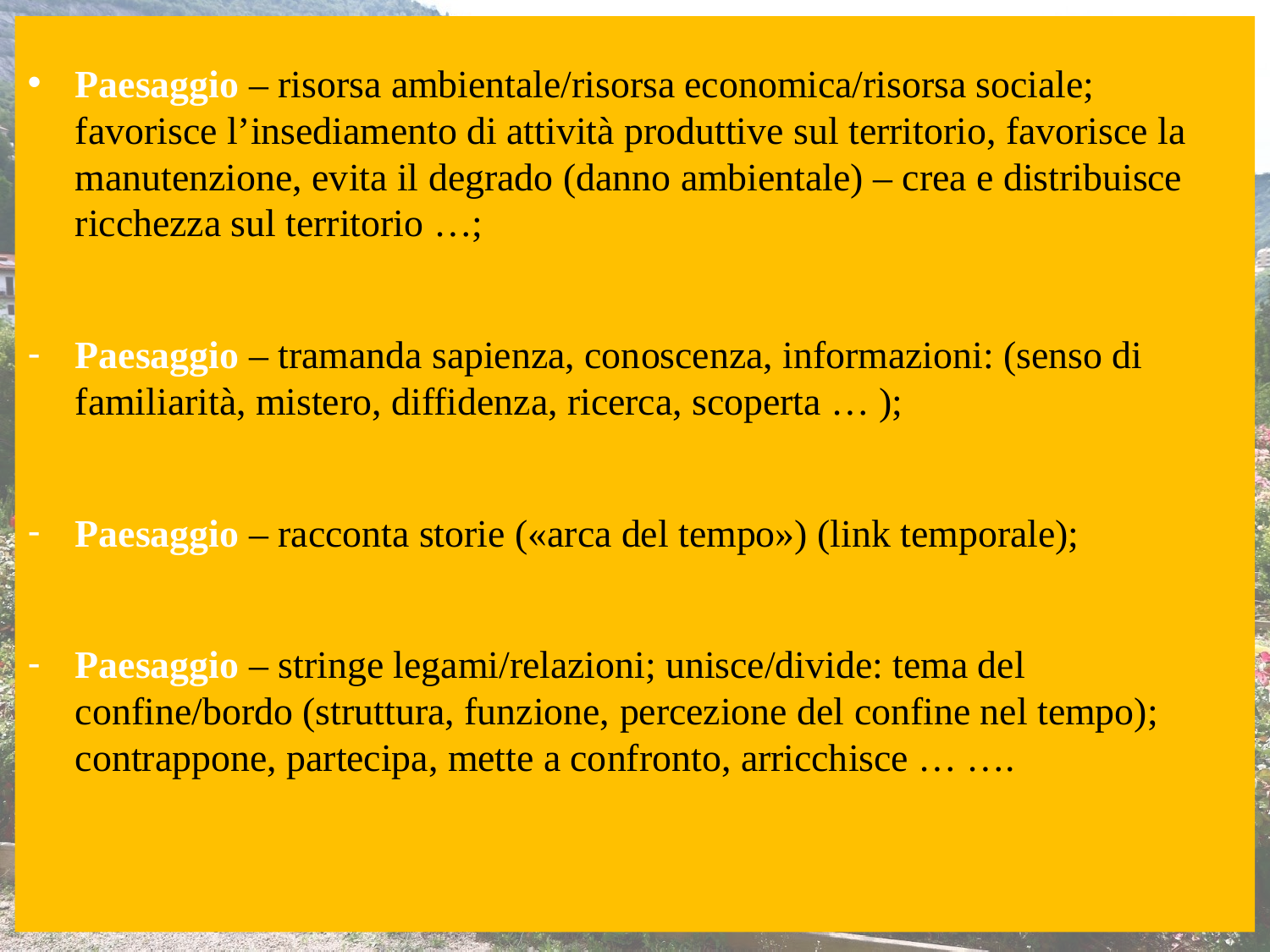

Paesaggio – risorsa ambientale/risorsa economica/risorsa sociale; favorisce l’insediamento di attività produttive sul territorio, favorisce la manutenzione, evita il degrado (danno ambientale) – crea e distribuisce ricchezza sul territorio …;

Paesaggio – tramanda sapienza, conoscenza, informazioni: (senso di familiarità, mistero, diffidenza, ricerca, scoperta … );

Paesaggio – racconta storie («arca del tempo») (link temporale);

Paesaggio – stringe legami/relazioni; unisce/divide: tema del confine/bordo (struttura, funzione, percezione del confine nel tempo); contrappone, partecipa, mette a confronto, arricchisce … ….